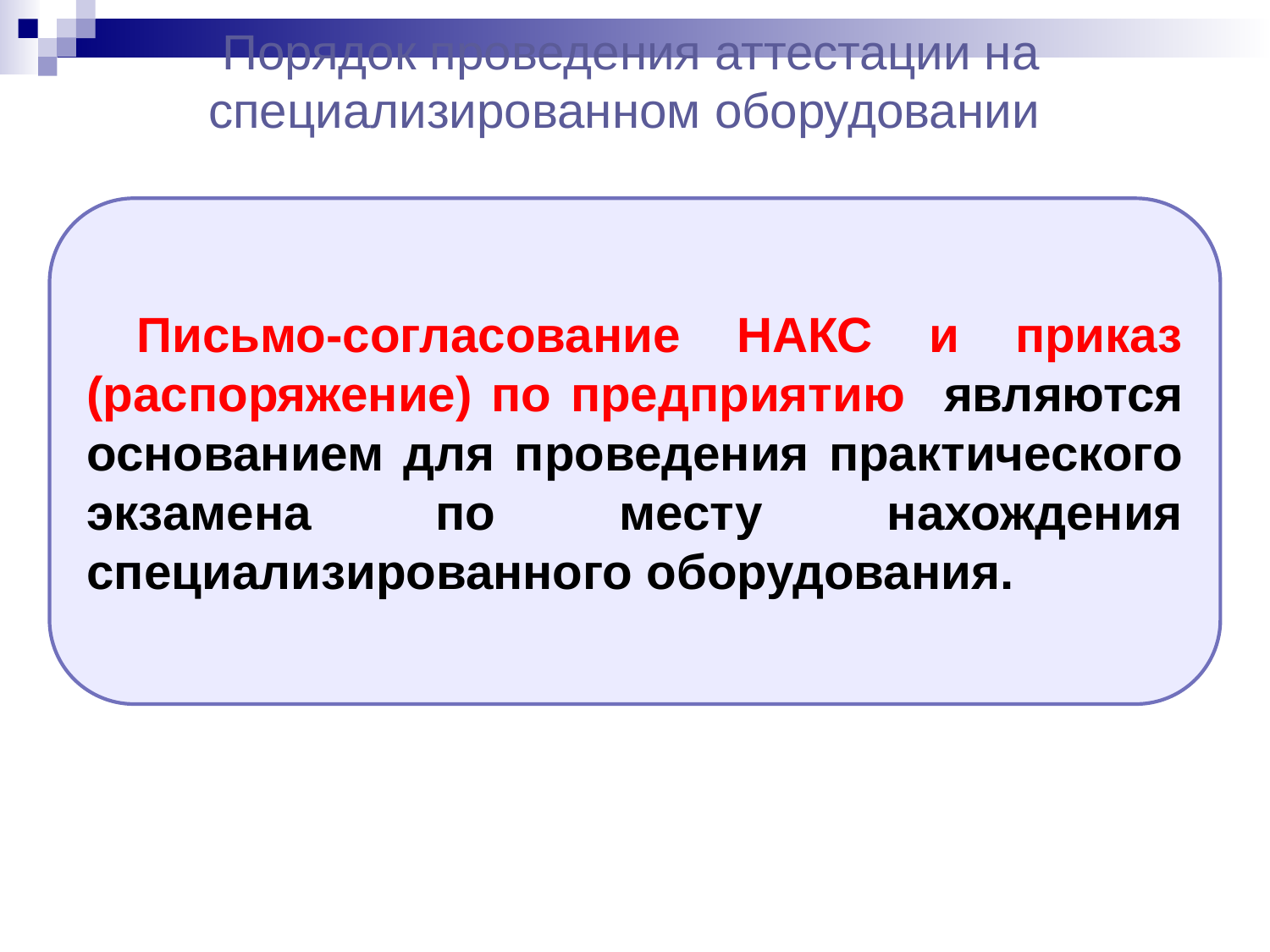

# Порядок проведения аттестации на специализированном оборудовании

Письмо-согласование НАКС и приказ (распоряжение) по предприятию  являются основанием для проведения практического экзамена по месту нахождения специализированного оборудования.